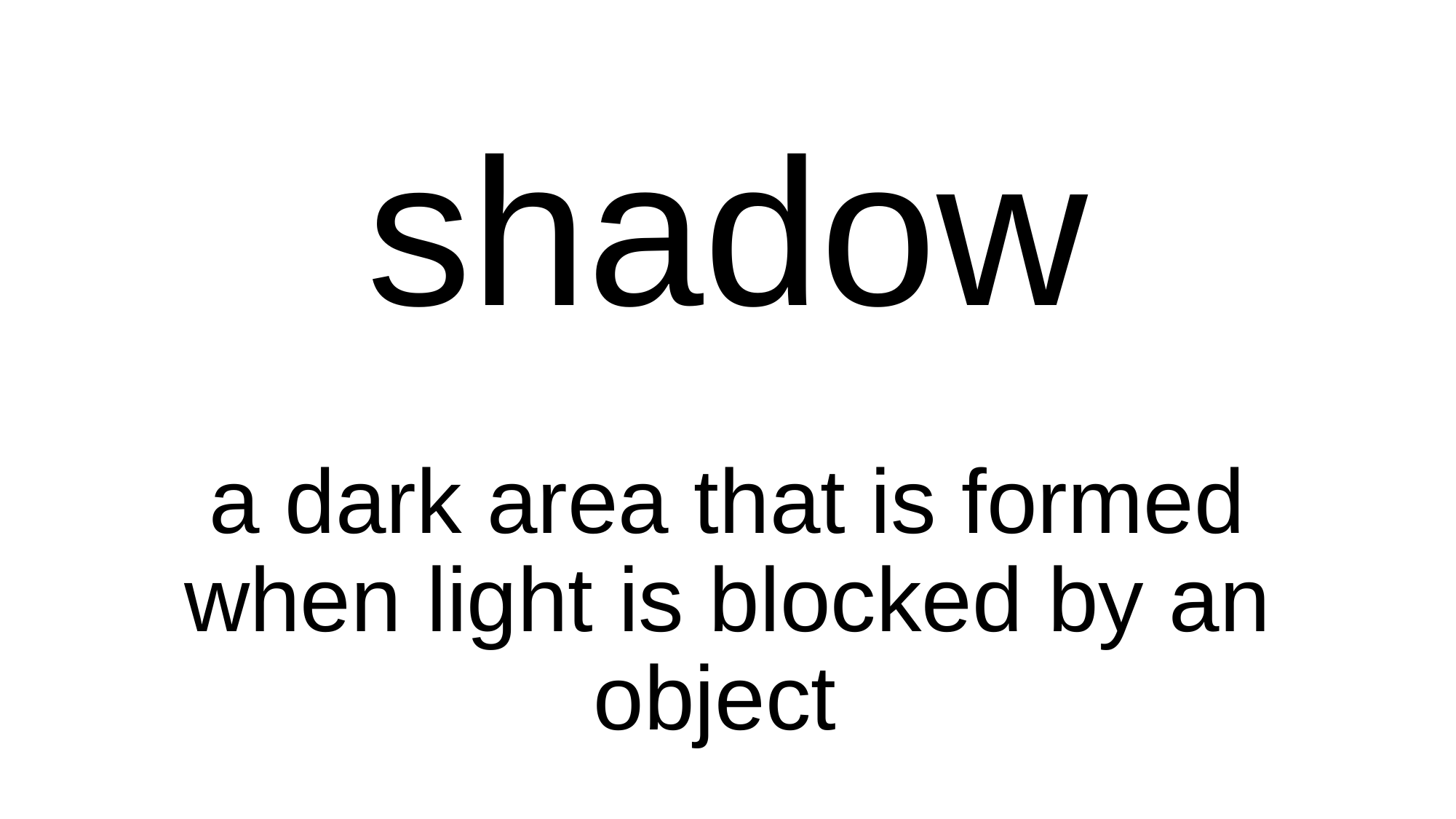

# shadow
a dark area that is formed when light is blocked by an object